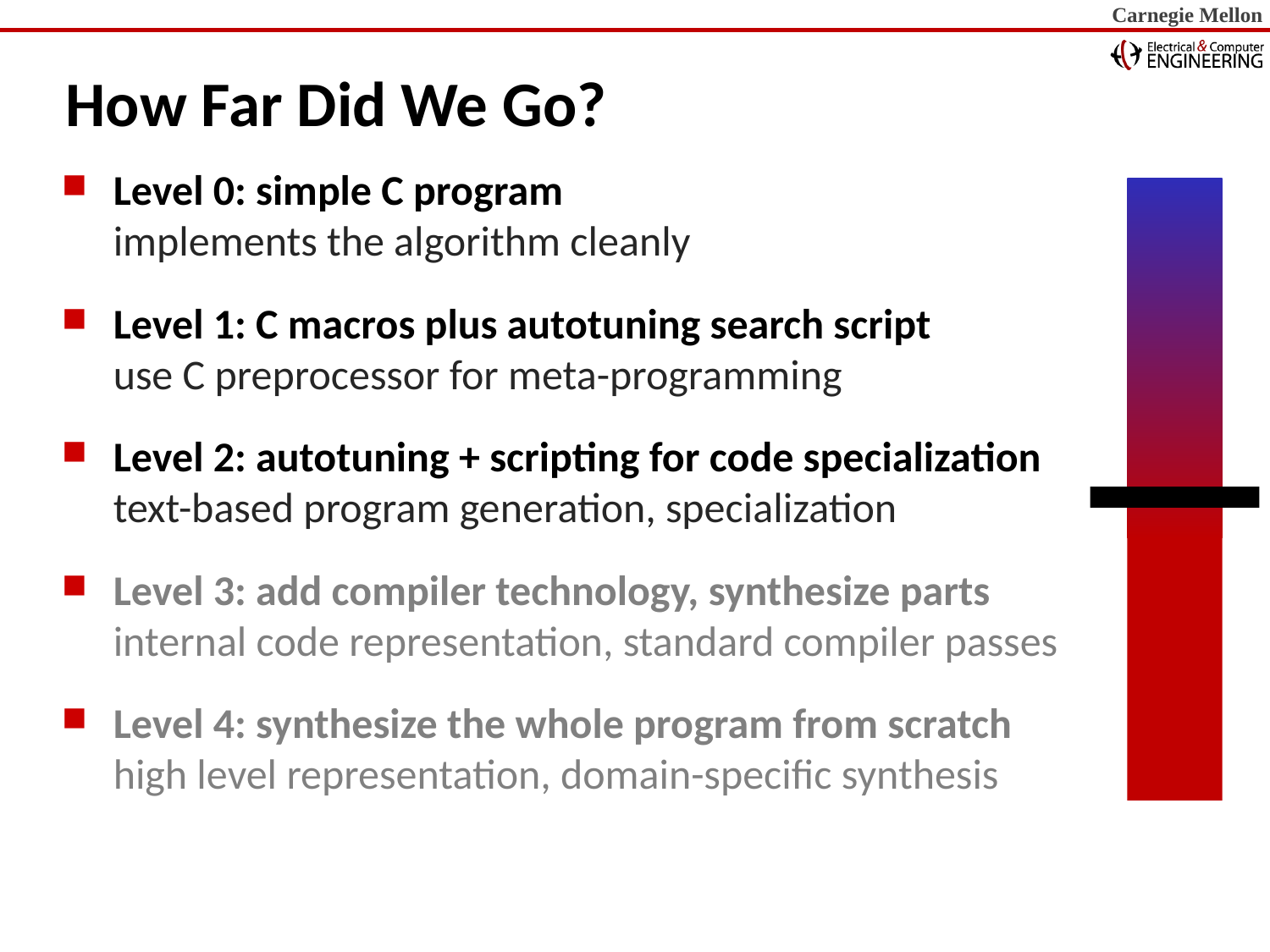

# How Far Did We Go?
Level 0: simple C program
implements the algorithm cleanly
Level 1: C macros plus autotuning search script
use C preprocessor for meta-programming
Level 2: autotuning + scripting for code specialization
text-based program generation, specialization
Level 3: add compiler technology, synthesize parts
internal code representation, standard compiler passes
Level 4: synthesize the whole program from scratch
high level representation, domain-specific synthesis